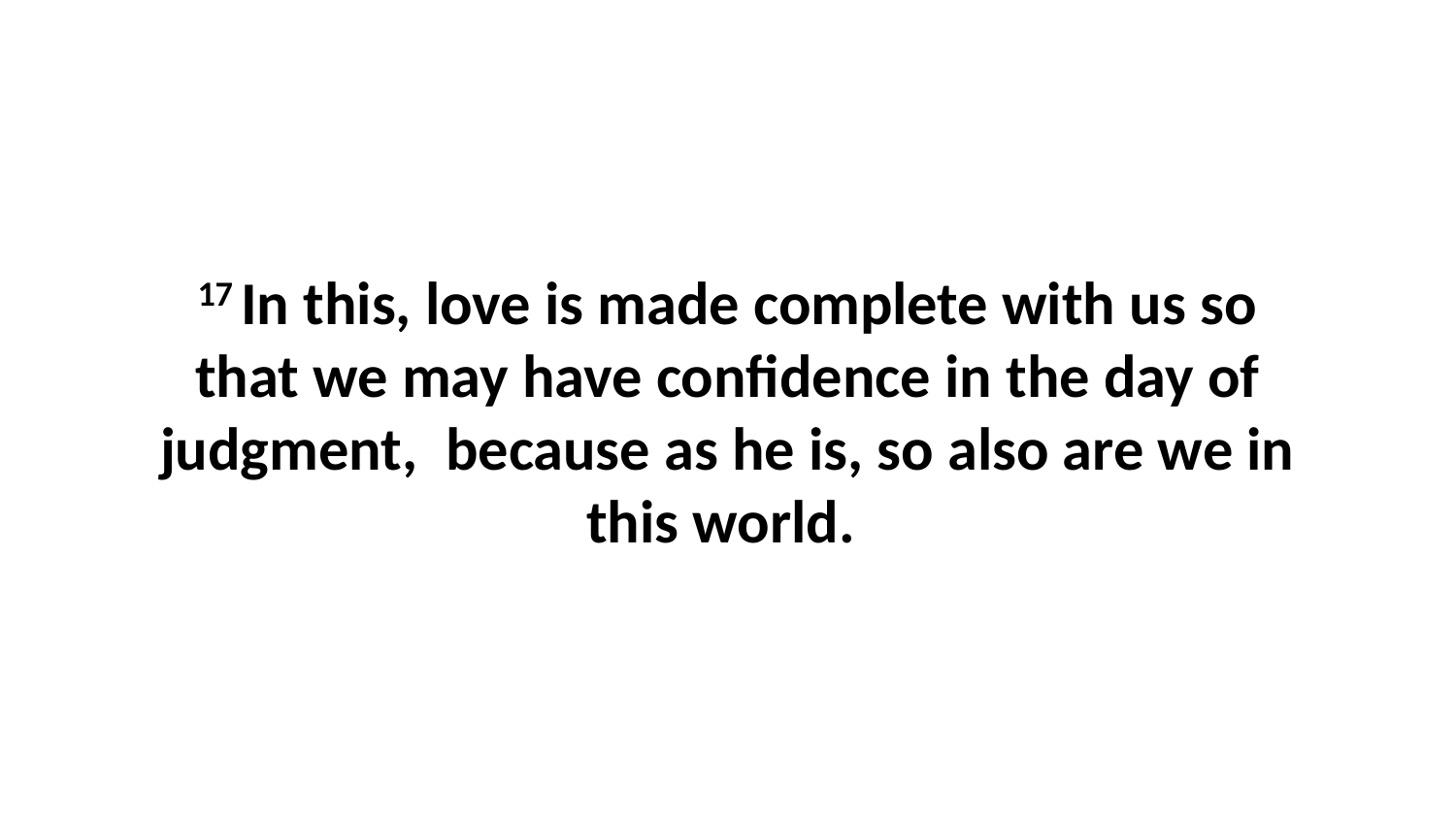

17 In this, love is made complete with us so that we may have confidence in the day of judgment,  because as he is, so also are we in this world.